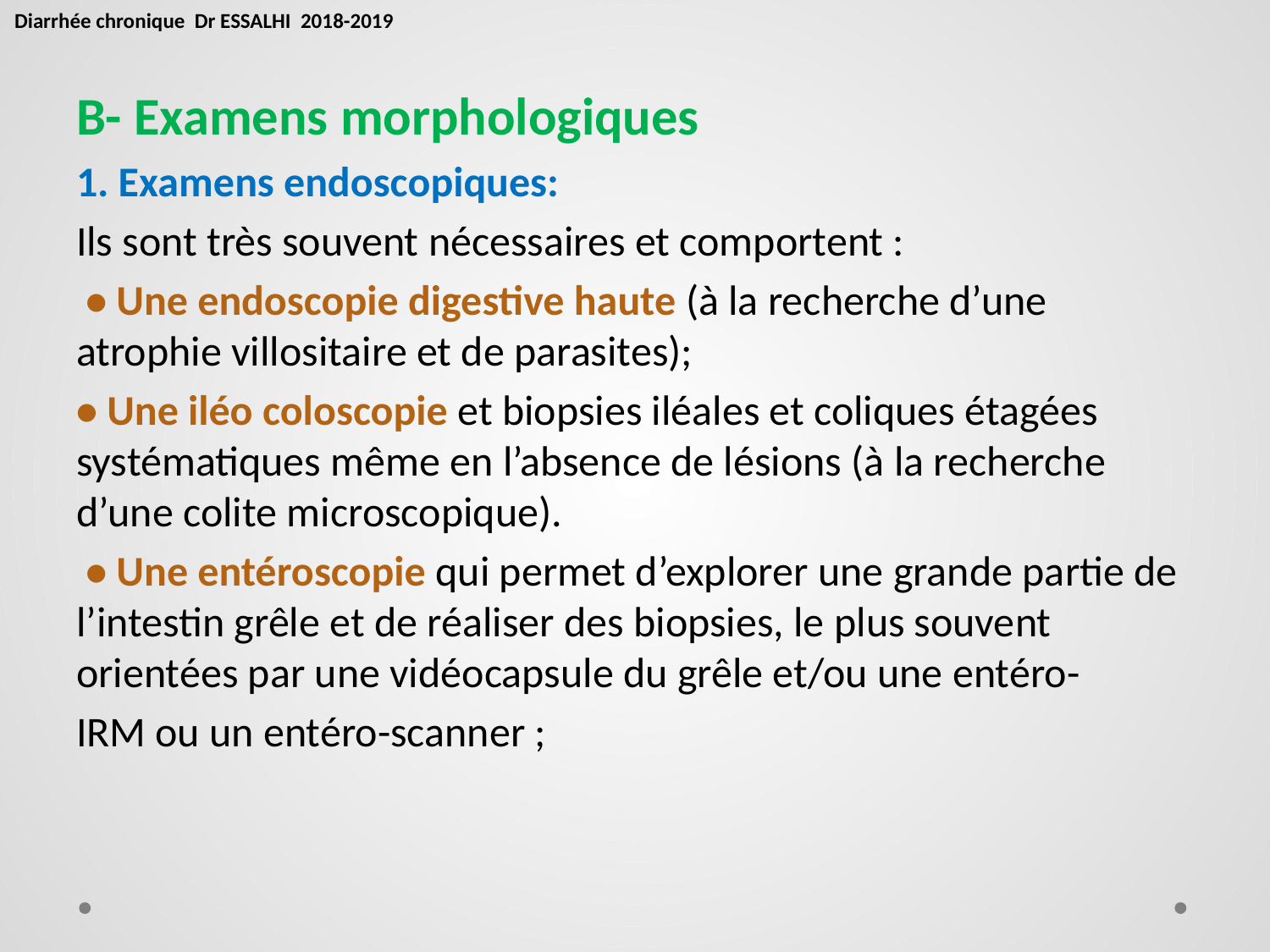

Diarrhée chronique  Dr ESSALHI  2018-2019
B- Examens morphologiques
1. Examens endoscopiques:
Ils sont très souvent nécessaires et comportent :
 • Une endoscopie digestive haute (à la recherche d’une atrophie villositaire et de parasites);
• Une iléo coloscopie et biopsies iléales et coliques étagées systématiques même en l’absence de lésions (à la recherche d’une colite microscopique).
 • Une entéroscopie qui permet d’explorer une grande partie de l’intestin grêle et de réaliser des biopsies, le plus souvent orientées par une vidéocapsule du grêle et/ou une entéro-
IRM ou un entéro-scanner ;